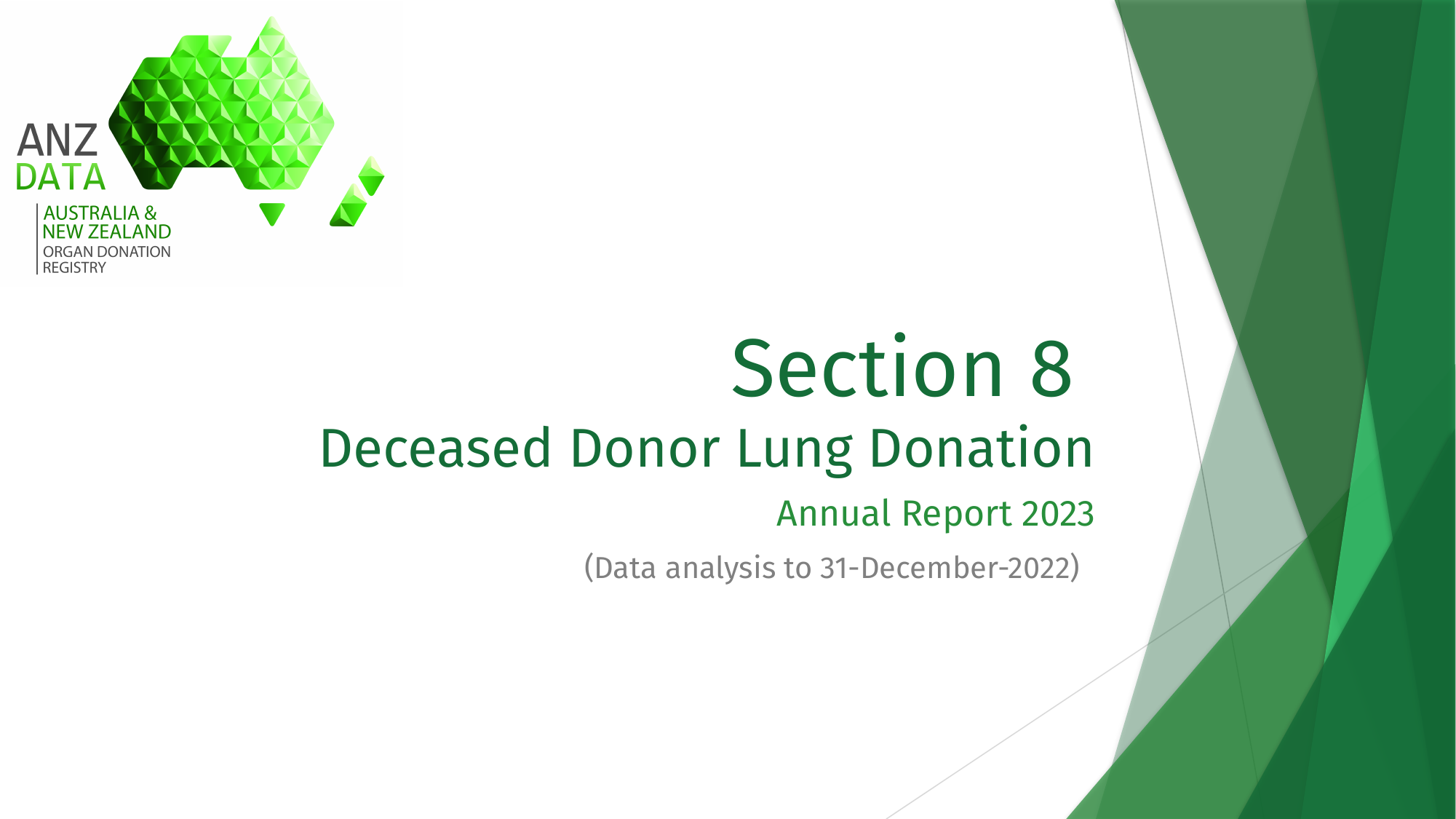

# Section 8 Deceased Donor Lung Donation
Annual Report 2023
(Data analysis to 31-December-2022)